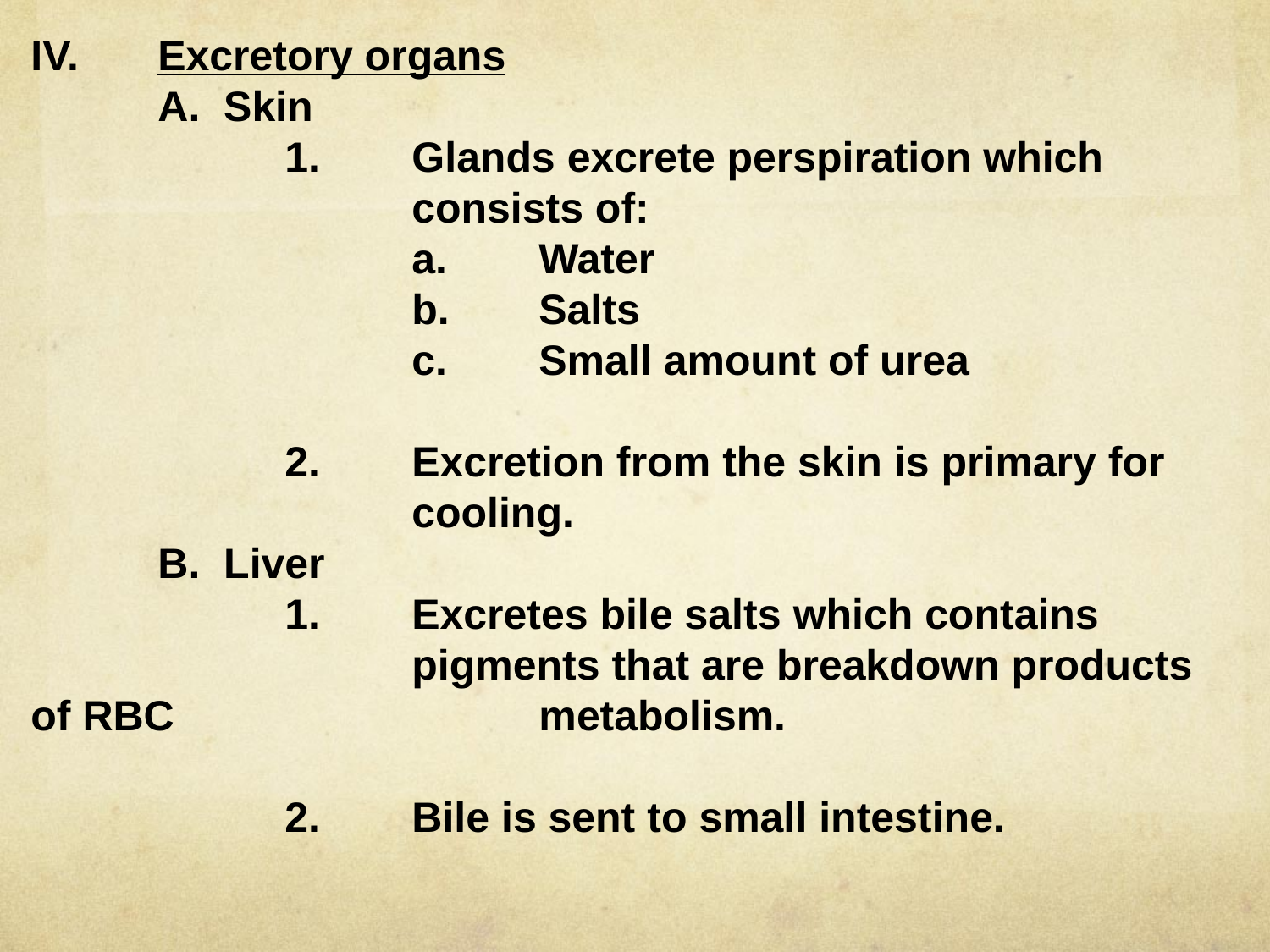

IV.	Excretory organs
	A.  Skin
		1.  	Glands excrete perspiration which
			consists of:
			a.	Water
			b.  	Salts
			c.  	Small amount of urea

		2.	Excretion from the skin is primary for
			cooling.
	B.  Liver
		1.	Excretes bile salts which contains
			pigments that are breakdown products of RBC 			metabolism.

		2.	Bile is sent to small intestine.